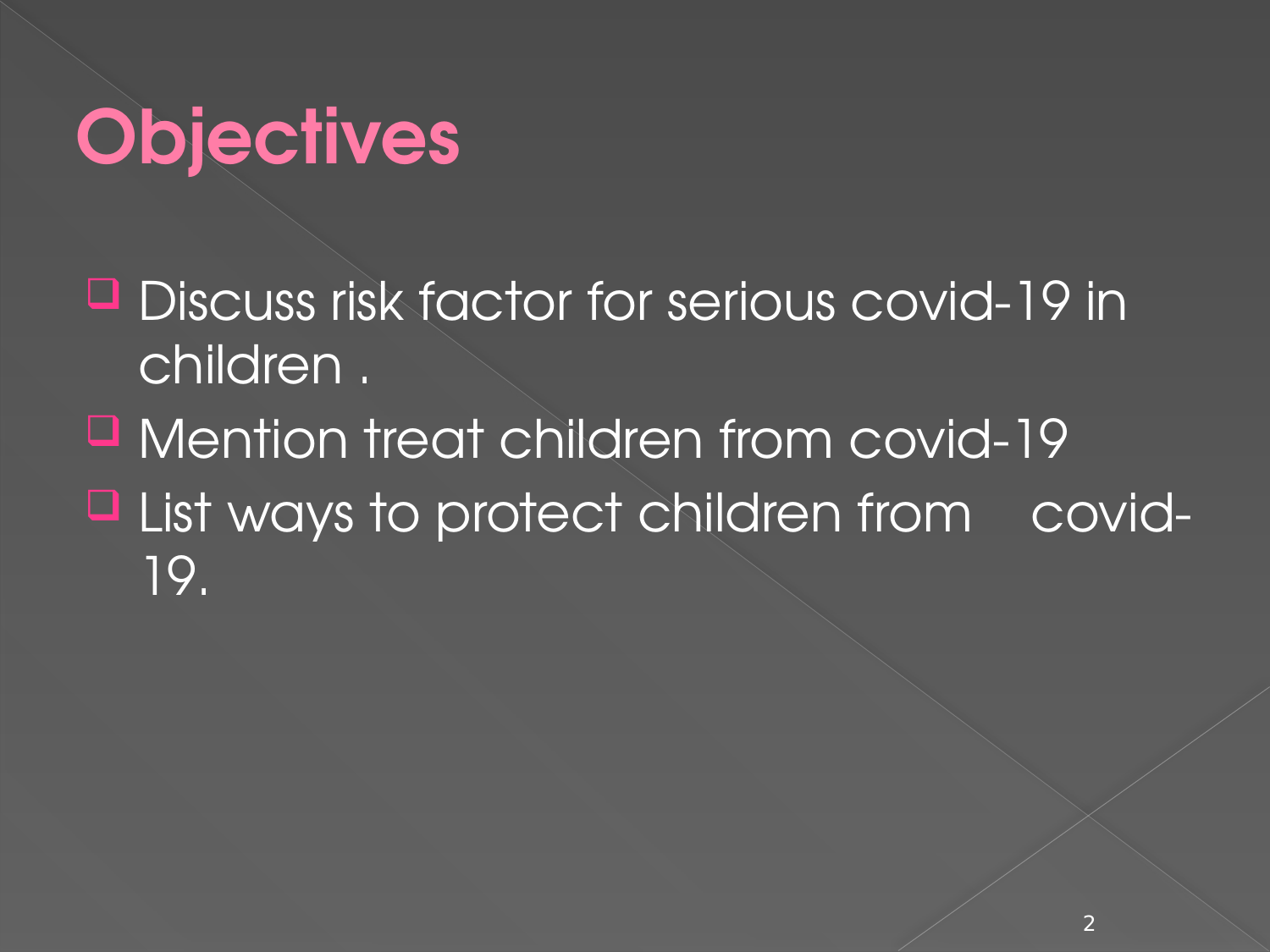

# Objectives
Discuss risk factor for serious covid-19 in children .
Mention treat children from covid-19
List ways to protect children from    covid-19.

2